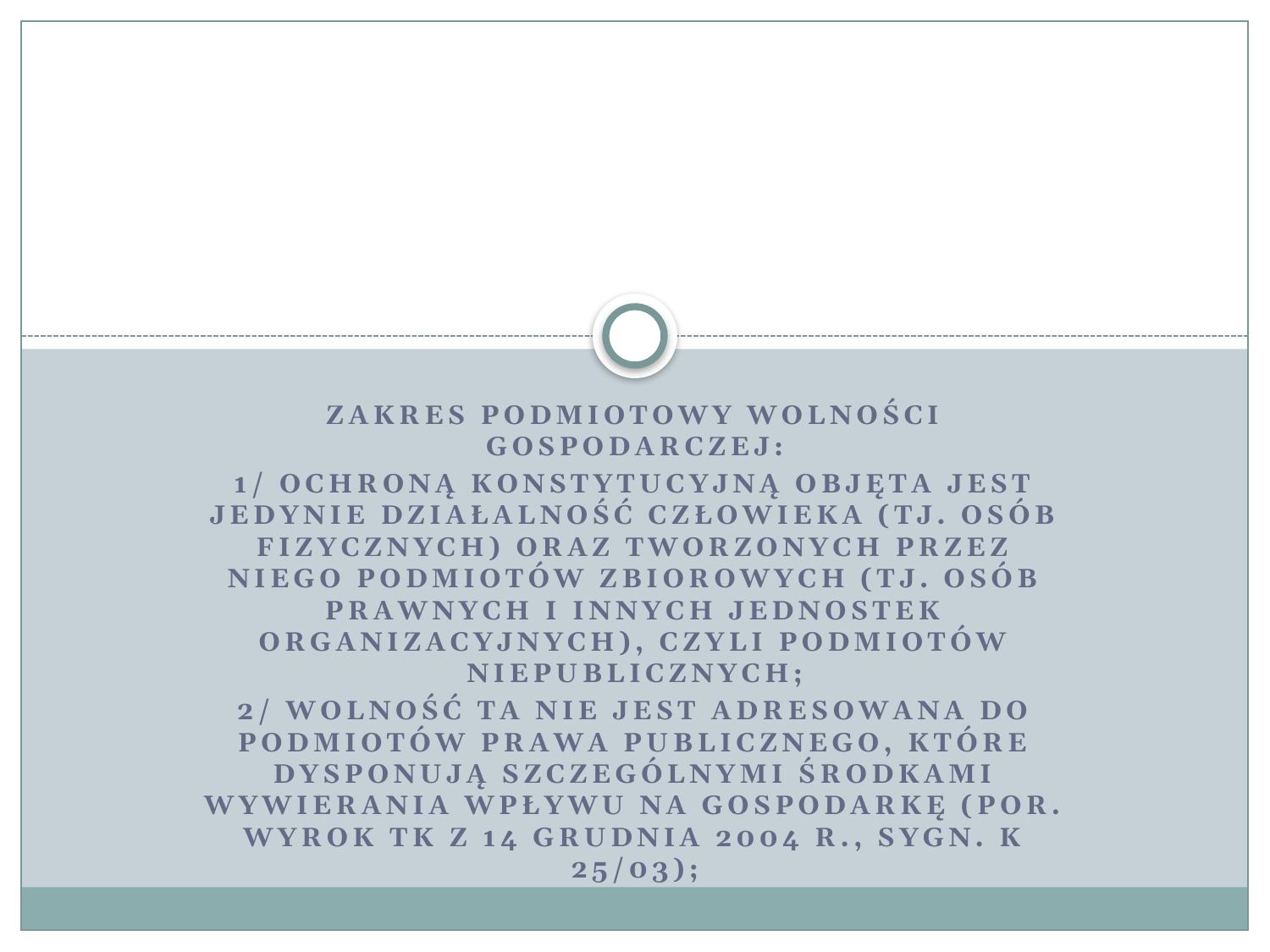

#
ZAKRES PODMIOTOWY WOLNOŚCI GOSPODARCZEJ:
1/ Ochroną konstytucyjną objęta jest jedynie działalność człowieka (tj. osób fizycznych) oraz tworzonych przez niego podmiotów zbiorowych (tj. osób prawnych i innych jednostek organizacyjnych), czyli podmiotów niepublicznych;
2/ WOLNOŚĆ TA NIE JEST adresowana do podmiotów prawa publicznego, KTÓRE dysponują szczególnymi środkami wywierania wpływu na gospodarkę (por. wyrok TK z 14 grudnia 2004 r., sygn. K 25/03);